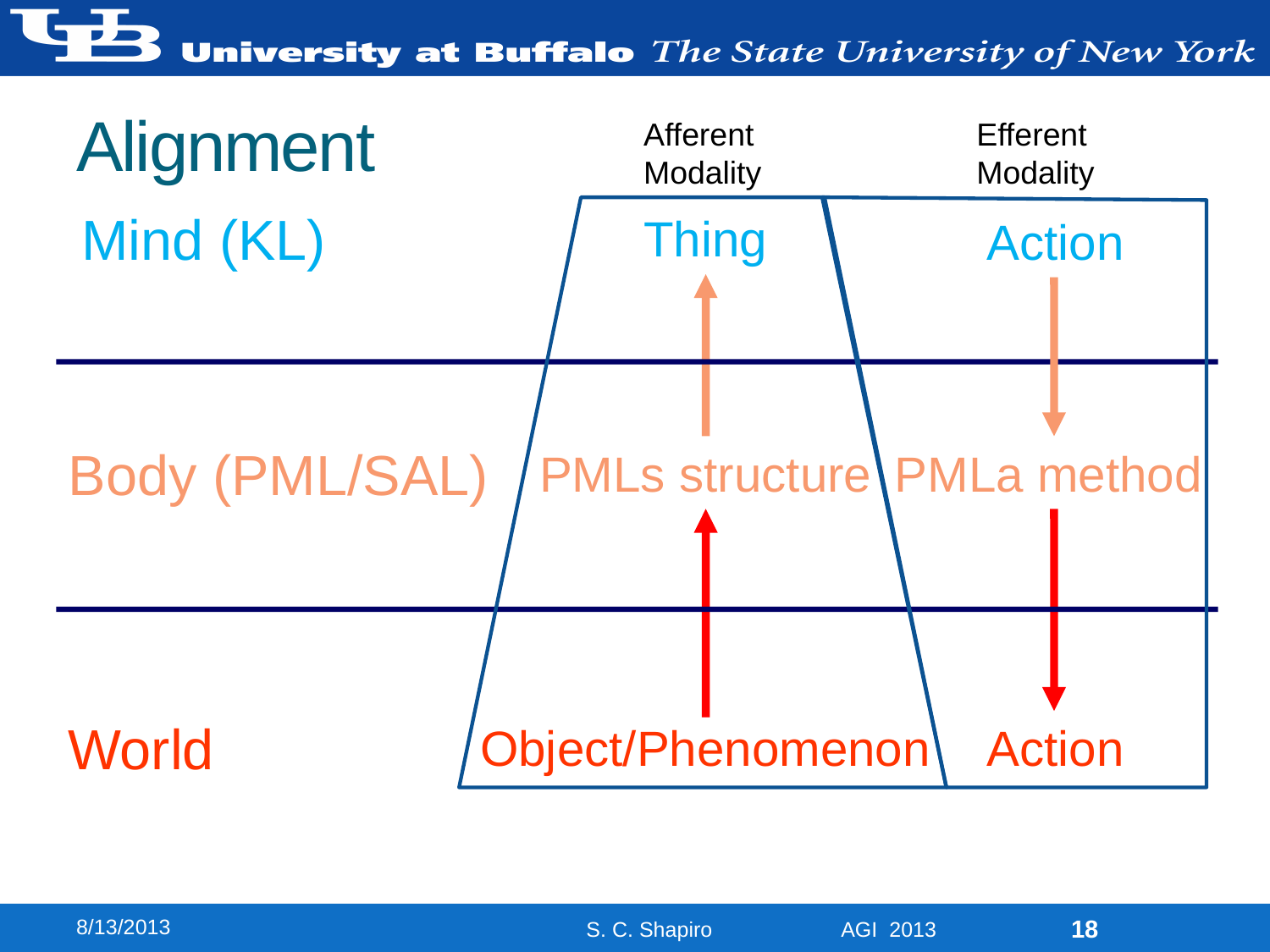

# Alignment
Efferent
Modality
Afferent
Modality

Mind (KL)

Thing
Action

Body (PML/SAL)
PMLs structure
PMLa method

World
Object/Phenomenon
Action
8/13/2013
18
S. C. Shapiro                      AGI  2013